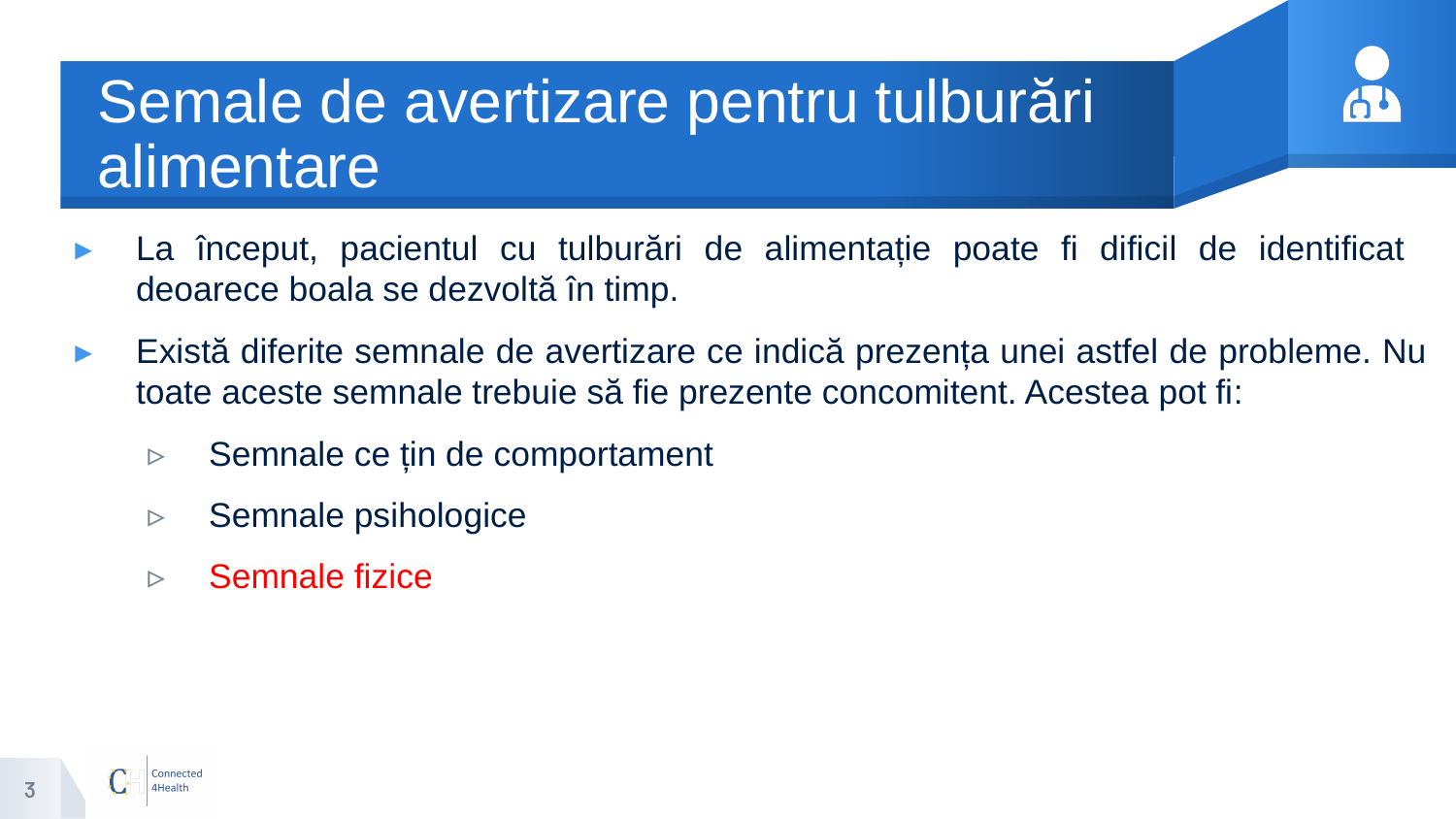

# Semale de avertizare pentru tulburări alimentare
La început, pacientul cu tulburări de alimentație poate fi dificil de identificat  deoarece boala se dezvoltă în timp.
Există diferite semnale de avertizare ce indică prezența unei astfel de probleme. Nu toate aceste semnale trebuie să fie prezente concomitent. Acestea pot fi:
Semnale ce țin de comportament
Semnale psihologice
Semnale fizice

3